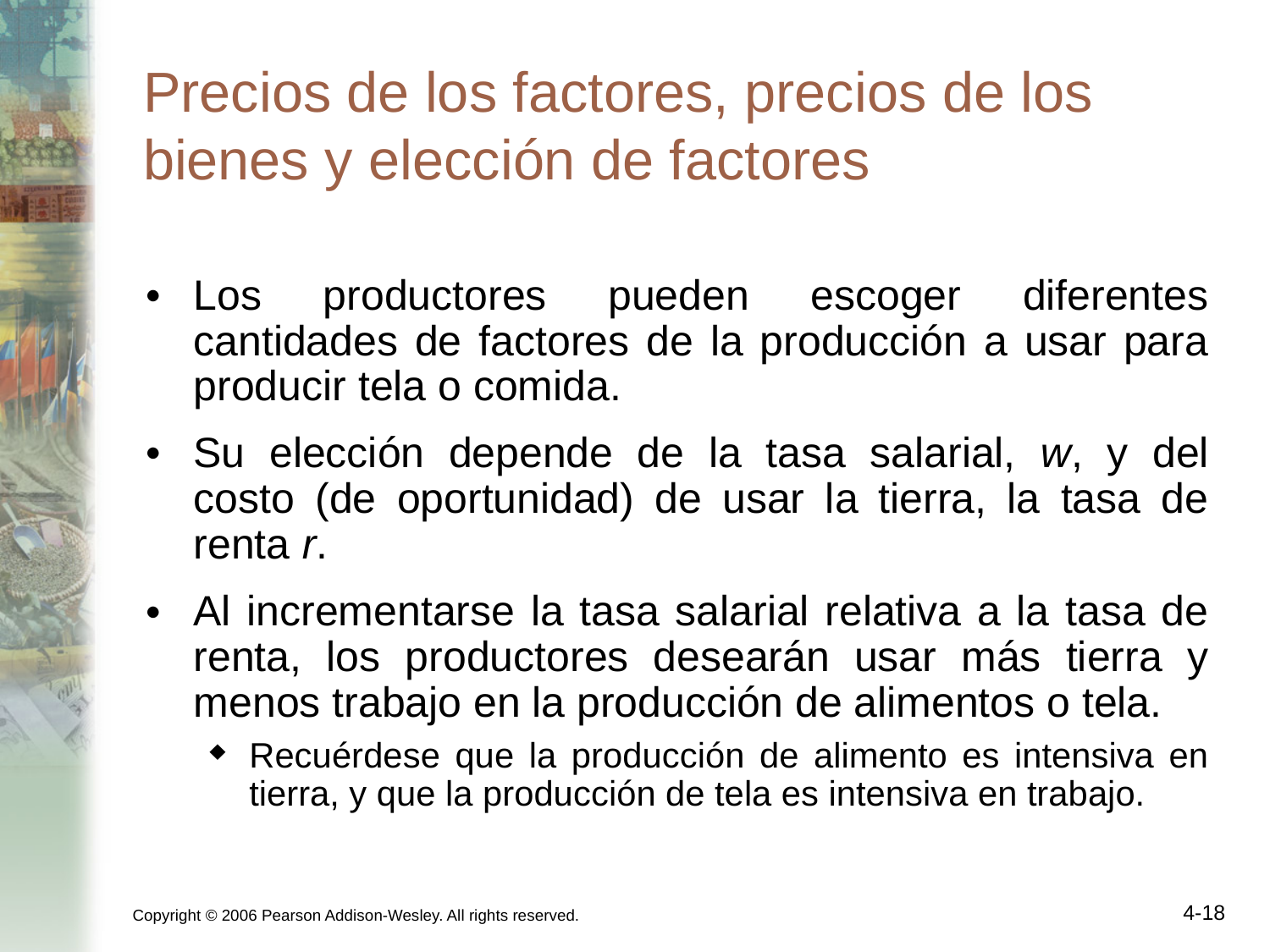

# Precios de los factores, precios de los bienes y elección de factores
Los productores pueden escoger diferentes cantidades de factores de la producción a usar para producir tela o comida.
Su elección depende de la tasa salarial, w, y del costo (de oportunidad) de usar la tierra, la tasa de renta r.
Al incrementarse la tasa salarial relativa a la tasa de renta, los productores desearán usar más tierra y menos trabajo en la producción de alimentos o tela.
Recuérdese que la producción de alimento es intensiva en tierra, y que la producción de tela es intensiva en trabajo.
Copyright © 2006 Pearson Addison-Wesley. All rights reserved.
4-18